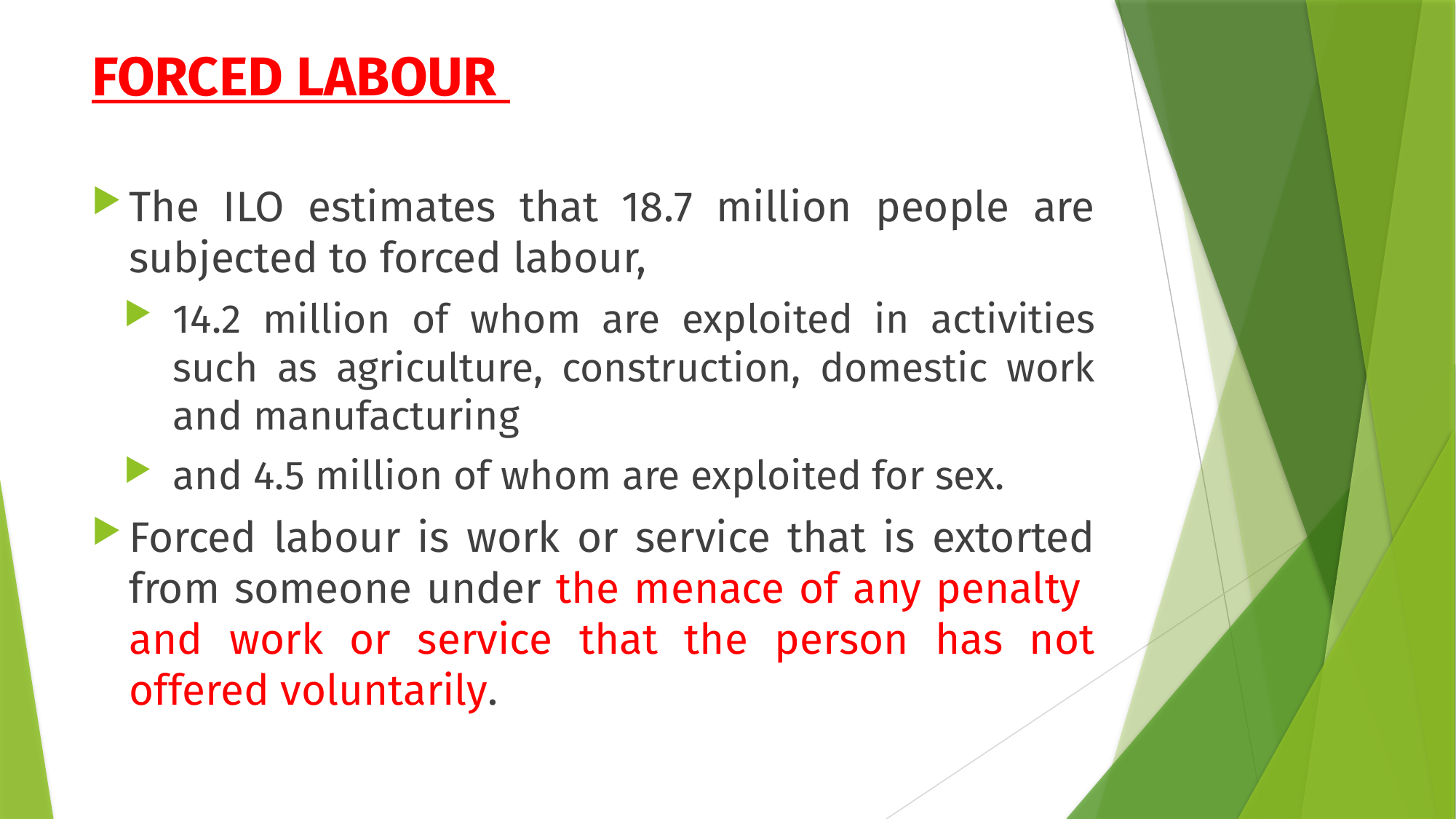

# FORCED LABOUR
The ILO estimates that 18.7 million people are subjected to forced labour,
14.2 million of whom are exploited in activities such as agriculture, construction, domestic work and manufacturing
and 4.5 million of whom are exploited for sex.
Forced labour is work or service that is extorted from someone under the menace of any penalty  and work or service that the person has not offered voluntarily.